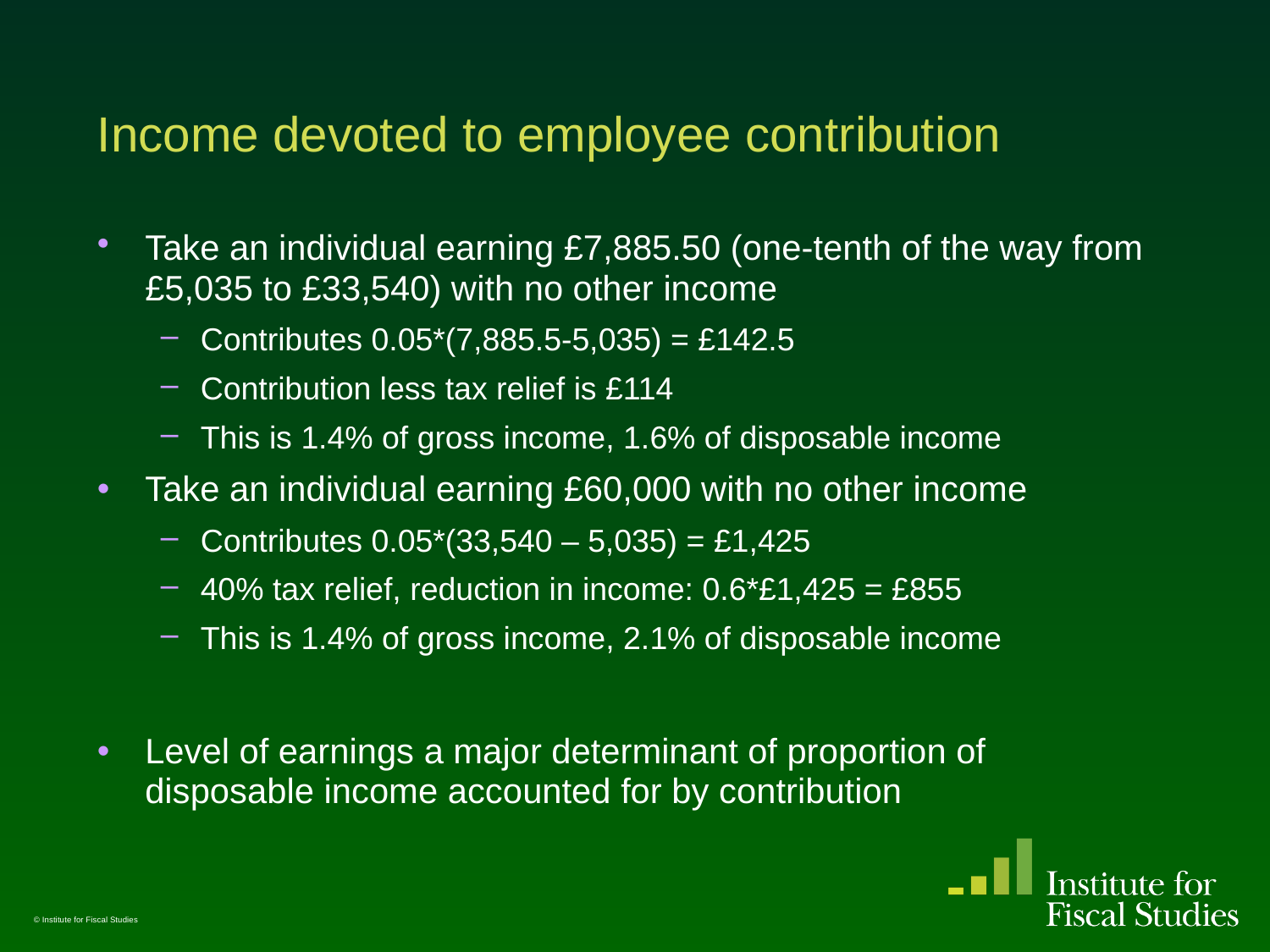

# Income devoted to employee contribution
Take an individual earning £7,885.50 (one-tenth of the way from £5,035 to £33,540) with no other income
Contributes 0.05*(7,885.5-5,035) = £142.5
Contribution less tax relief is £114
This is 1.4% of gross income, 1.6% of disposable income
Take an individual earning £60,000 with no other income
Contributes 0.05*(33,540 – 5,035) = £1,425
40% tax relief, reduction in income: 0.6*£1,425 = £855
This is 1.4% of gross income, 2.1% of disposable income

Level of earnings a major determinant of proportion of disposable income accounted for by contribution
© Institute for Fiscal Studies